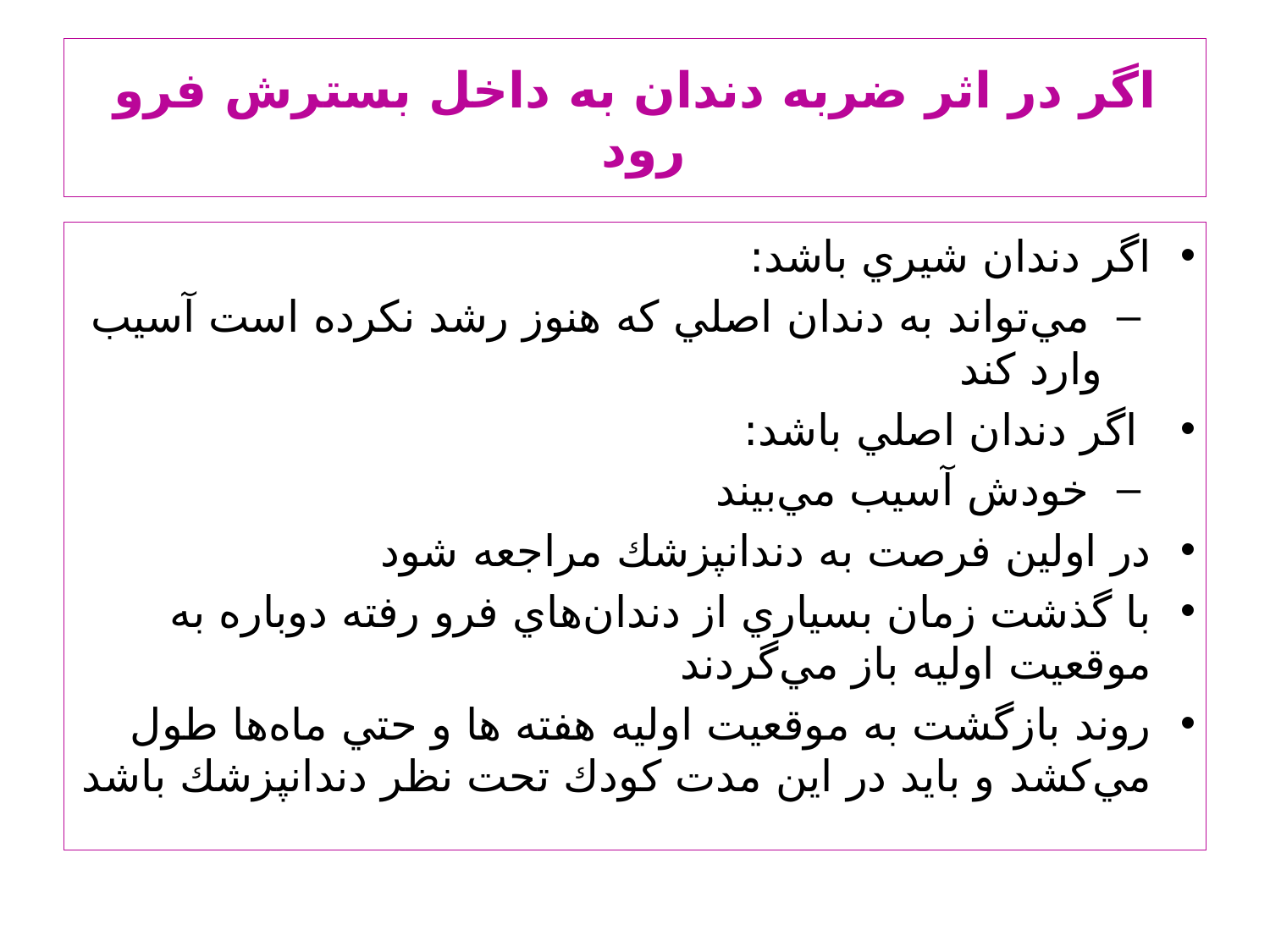

# اگر در اثر ضربه دندان به داخل بسترش فرو رود
اگر دندان شيري باشد:
 مي‌تواند به دندان اصلي كه هنوز رشد نكرده است آسيب وارد كند
 اگر دندان اصلي باشد:
 خودش آسيب مي‌بيند
در اولين فرصت به دندانپزشك مراجعه شود
با گذشت زمان بسياري از دندان‌هاي فرو رفته دوباره به موقعيت اوليه باز مي‌گردند
روند بازگشت به موقعيت اوليه هفته ها و حتي ماه‌ها طول مي‌كشد و بايد در اين مدت كودك تحت نظر دندانپزشك باشد